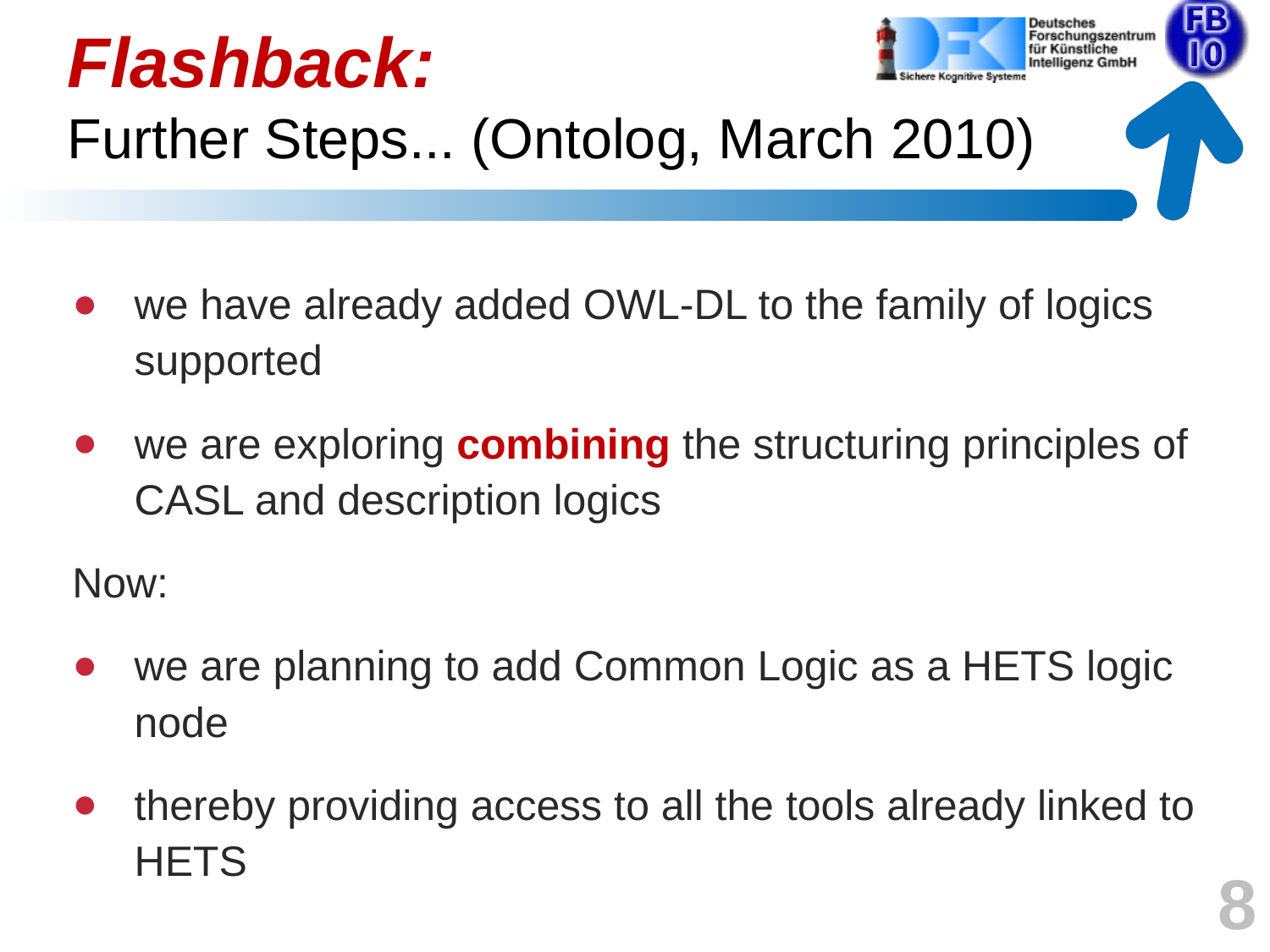

# Flashback: Further Steps... (Ontolog, March 2010)
we have already added OWL-DL to the family of logics supported
we are exploring combining the structuring principles of CASL and description logics
Now:
we are planning to add Common Logic as a HETS logic node
thereby providing access to all the tools already linked to HETS
8